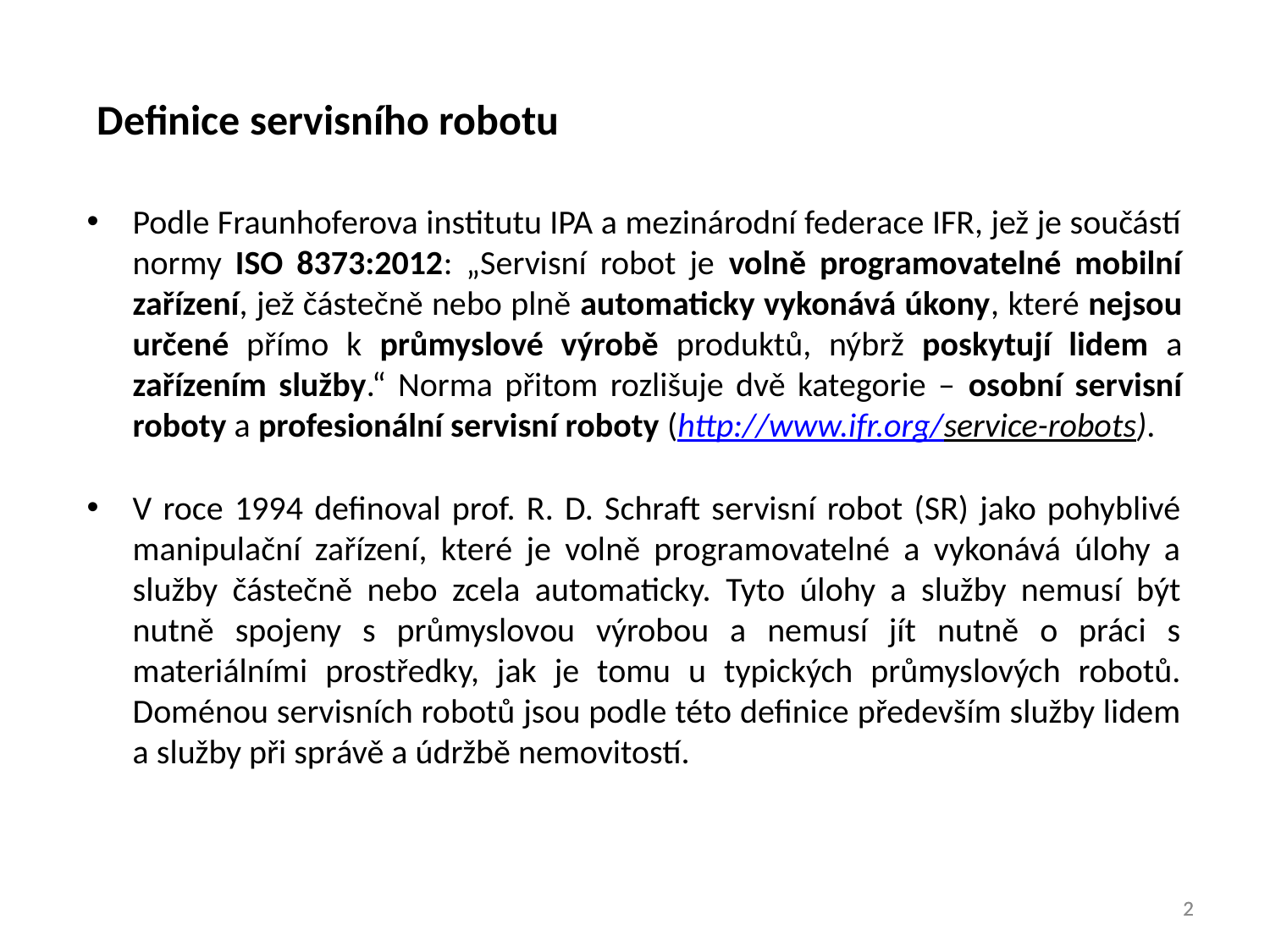

Definice servisního robotu
Podle Fraunhoferova institutu IPA a mezinárodní federace IFR, jež je součástí normy ISO 8373:2012: „Servisní robot je volně programovatelné mobilní zařízení, jež částečně nebo plně automaticky vykonává úkony, které nejsou určené přímo k průmyslové výrobě produktů, nýbrž poskytují lidem a zařízením služby.“ Norma přitom rozlišuje dvě kategorie – osobní servisní roboty a profesionální servisní roboty (http://www.ifr.org/service-robots).

V roce 1994 definoval prof. R. D. Schraft servisní robot (SR) jako pohyblivé manipulační zařízení, které je volně programovatelné a vykonává úlohy a služby částečně nebo zcela automaticky. Tyto úlohy a služby nemusí být nutně spojeny s průmyslovou výrobou a nemusí jít nutně o práci s materiálními prostředky, jak je tomu u typických průmyslových robotů. Doménou servisních robotů jsou podle této definice především služby lidem a služby při správě a údržbě nemovitostí.
2
2